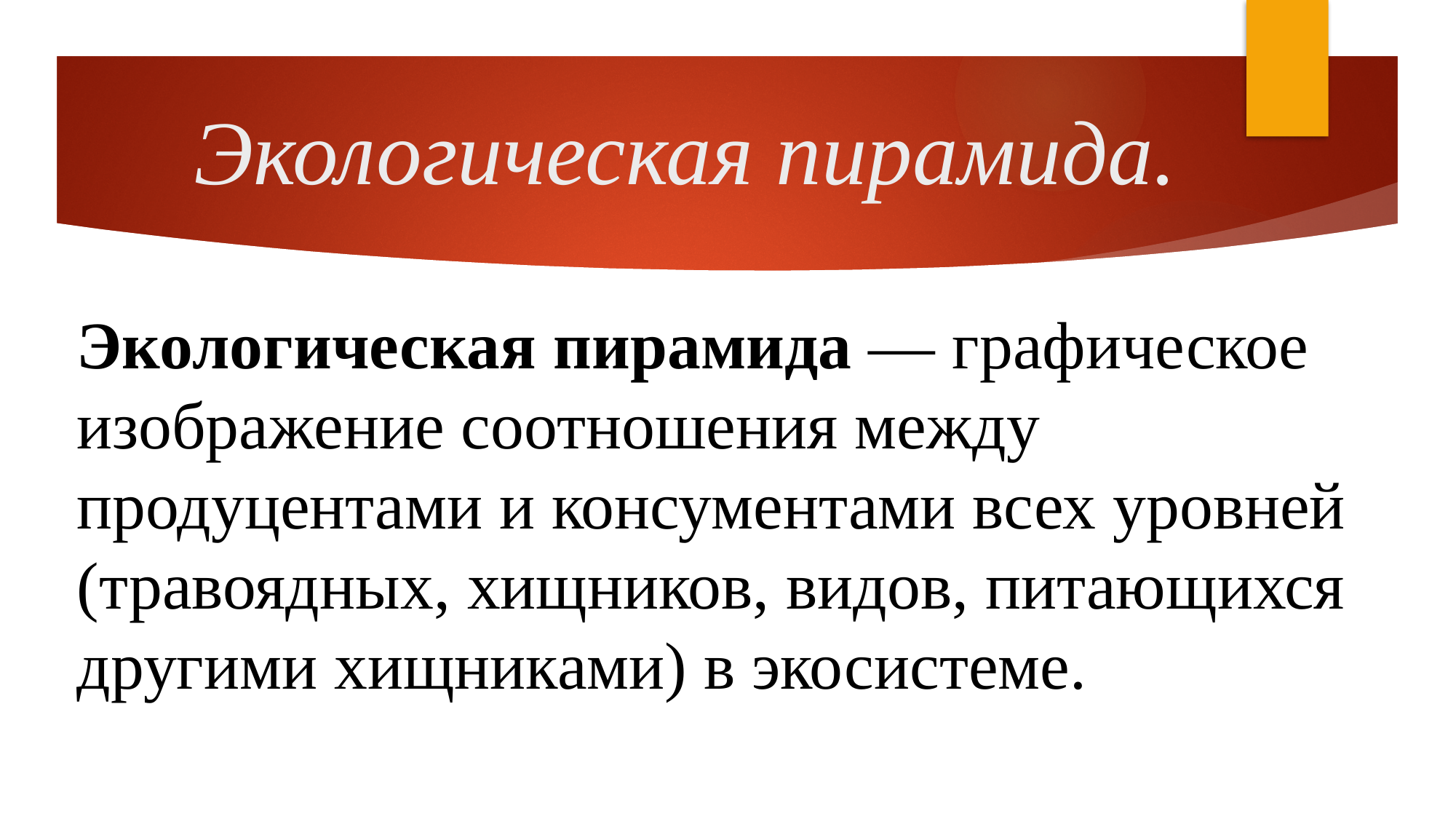

# Экологическая пирамида.
Экологическая пирамида — графическое изображение соотношения между продуцентами и консументами всех уровней (травоядных, хищников, видов, питающихся другими хищниками) в экосистеме.